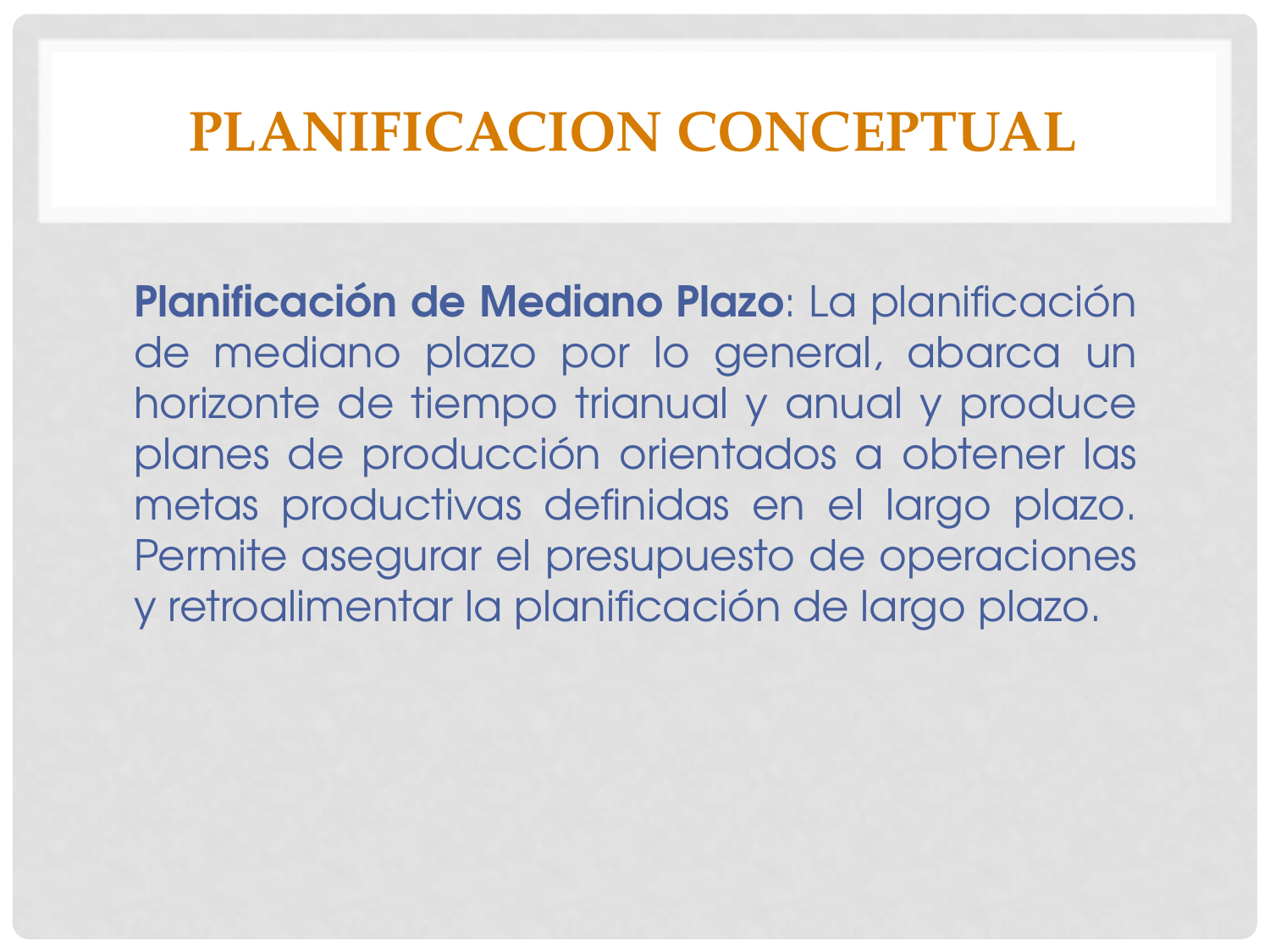

# PLANIFICACION CONCEPTUAL
Planificación de Mediano Plazo: La planificación de mediano plazo por lo general, abarca un horizonte de tiempo trianual y anual y produce planes de producción orientados a obtener las metas productivas definidas en el largo plazo. Permite asegurar el presupuesto de operaciones y retroalimentar la planificación de largo plazo.